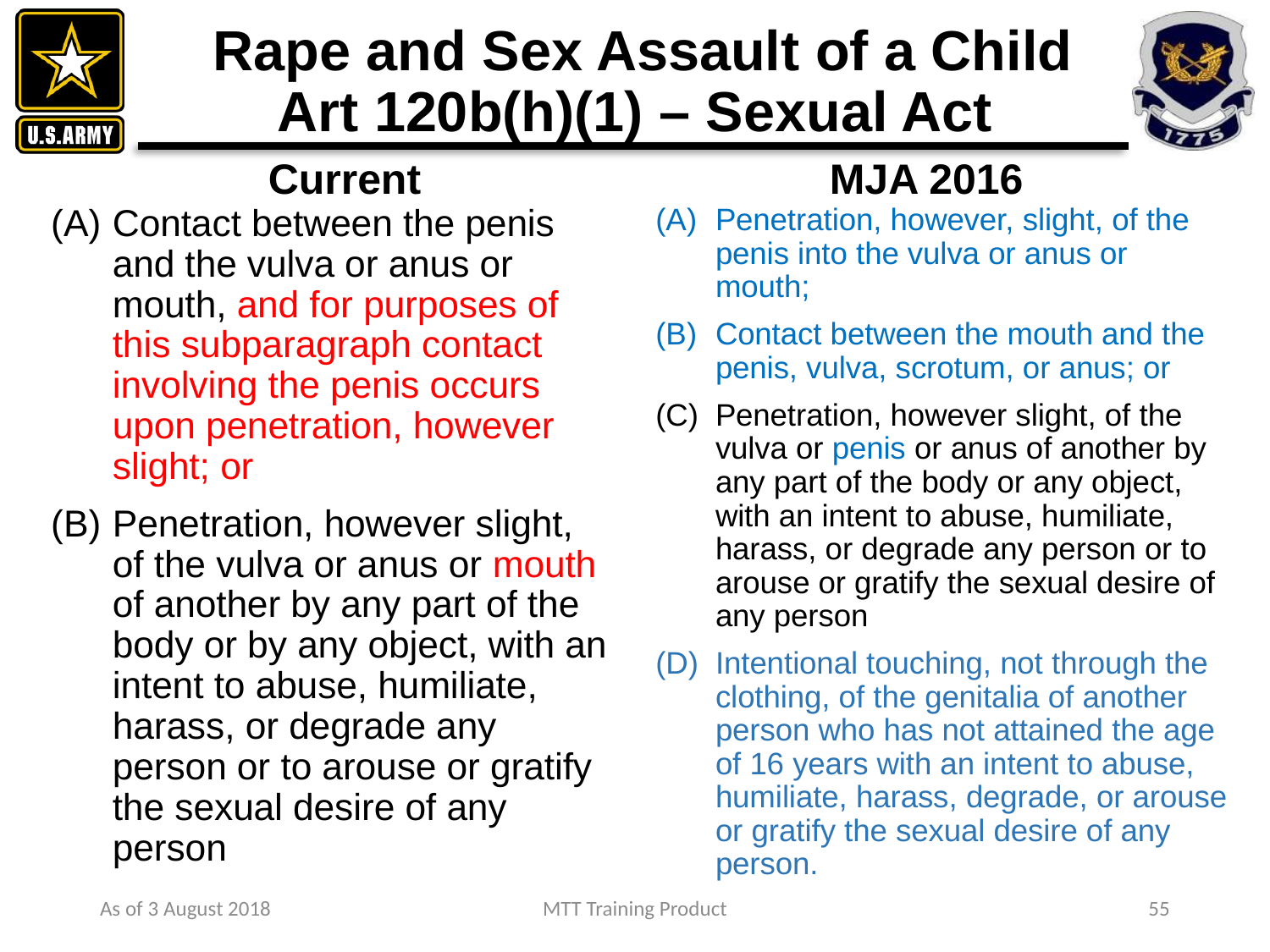

# Rape and Sex Assault of a Child Art 120b(h)(1) – Sexual Act
Current
MJA 2016
Contact between the penis and the vulva or anus or mouth, and for purposes of this subparagraph contact involving the penis occurs upon penetration, however slight; or
Penetration, however slight, of the vulva or anus or mouth of another by any part of the body or by any object, with an intent to abuse, humiliate, harass, or degrade any person or to arouse or gratify the sexual desire of any person
Penetration, however, slight, of the penis into the vulva or anus or mouth;
Contact between the mouth and the penis, vulva, scrotum, or anus; or
Penetration, however slight, of the vulva or penis or anus of another by any part of the body or any object, with an intent to abuse, humiliate, harass, or degrade any person or to arouse or gratify the sexual desire of any person
Intentional touching, not through the clothing, of the genitalia of another person who has not attained the age of 16 years with an intent to abuse, humiliate, harass, degrade, or arouse or gratify the sexual desire of any person.

As of 3 August 2018
MTT Training Product
55